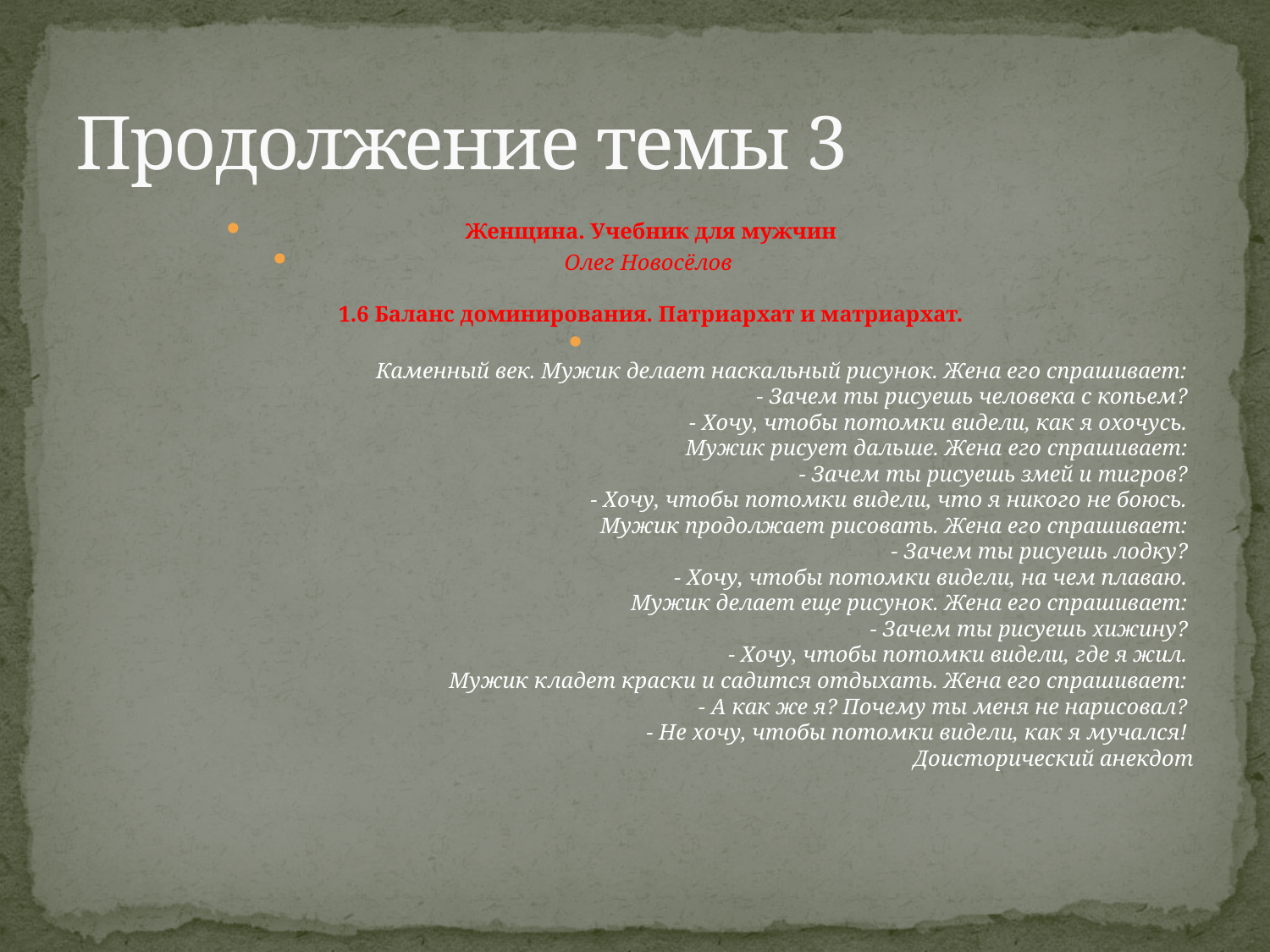

# Продолжение темы 3
Женщина. Учебник для мужчин
Олег Новосёлов 
1.6 Баланс доминирования. Патриархат и матриархат.
Каменный век. Мужик делает наскальный рисунок. Жена его спрашивает: 
- Зачем ты рисуешь человека с копьем? 
- Хочу, чтобы потомки видели, как я охочусь. 
Мужик рисует дальше. Жена его спрашивает: 
- Зачем ты рисуешь змей и тигров? 
- Хочу, чтобы потомки видели, что я никого не боюсь. 
Мужик продолжает рисовать. Жена его спрашивает: 
- Зачем ты рисуешь лодку? 
- Хочу, чтобы потомки видели, на чем плаваю. 
Мужик делает еще рисунок. Жена его спрашивает: 
- Зачем ты рисуешь хижину? 
- Хочу, чтобы потомки видели, где я жил. 
Мужик кладет краски и садится отдыхать. Жена его спрашивает: 
- А как же я? Почему ты меня не нарисовал? 
- Не хочу, чтобы потомки видели, как я мучался! 
Доисторический анекдот